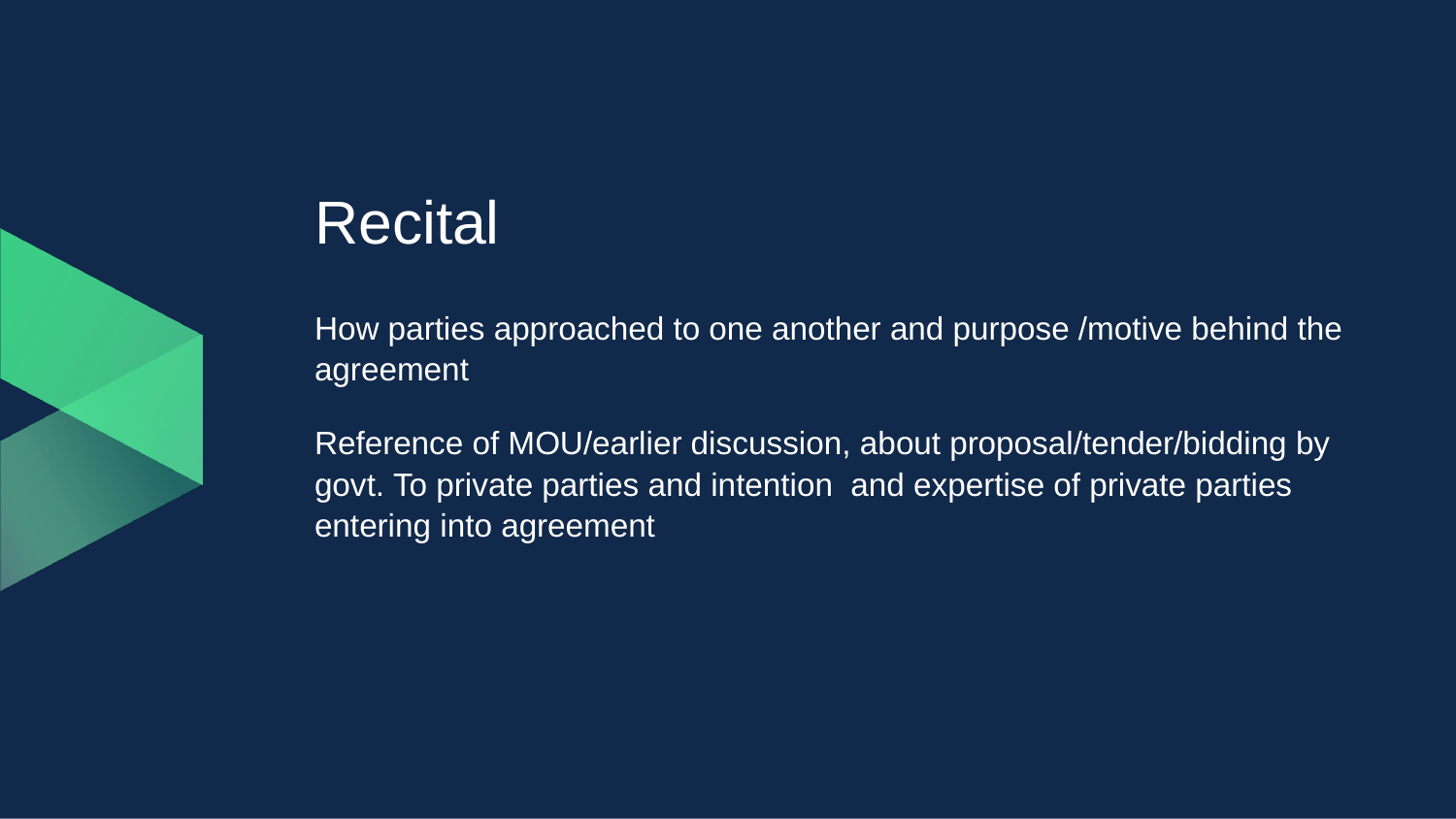

# Recital
How parties approached to one another and purpose /motive behind the agreement
Reference of MOU/earlier discussion, about proposal/tender/bidding by govt. To private parties and intention  and expertise of private parties entering into agreement